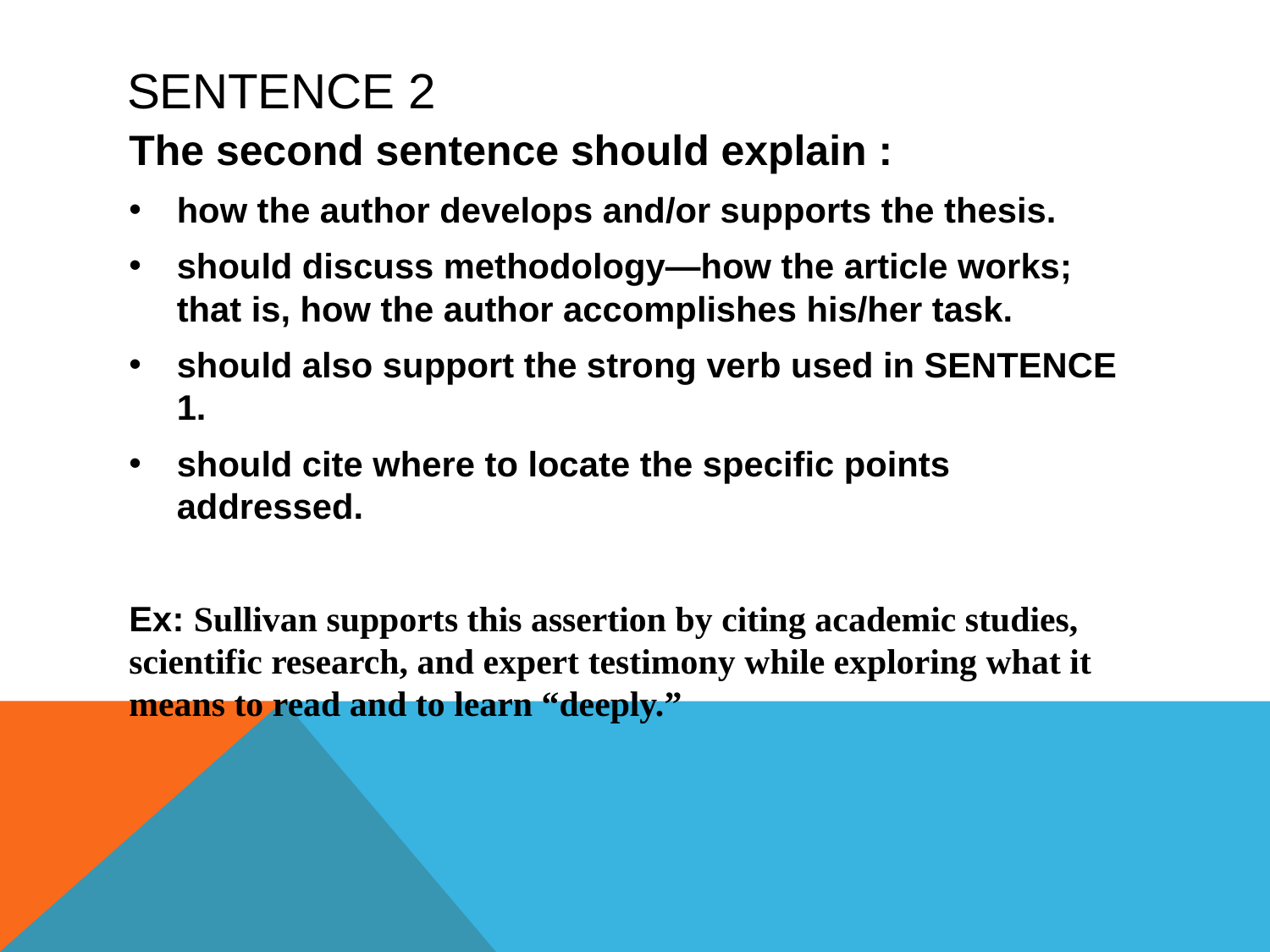

# Sentence 2
The second sentence should explain :
how the author develops and/or supports the thesis.
should discuss methodology—how the article works; that is, how the author accomplishes his/her task.
should also support the strong verb used in SENTENCE 1.
should cite where to locate the specific points addressed.

Ex: Sullivan supports this assertion by citing academic studies, scientific research, and expert testimony while exploring what it means to read and to learn “deeply.”